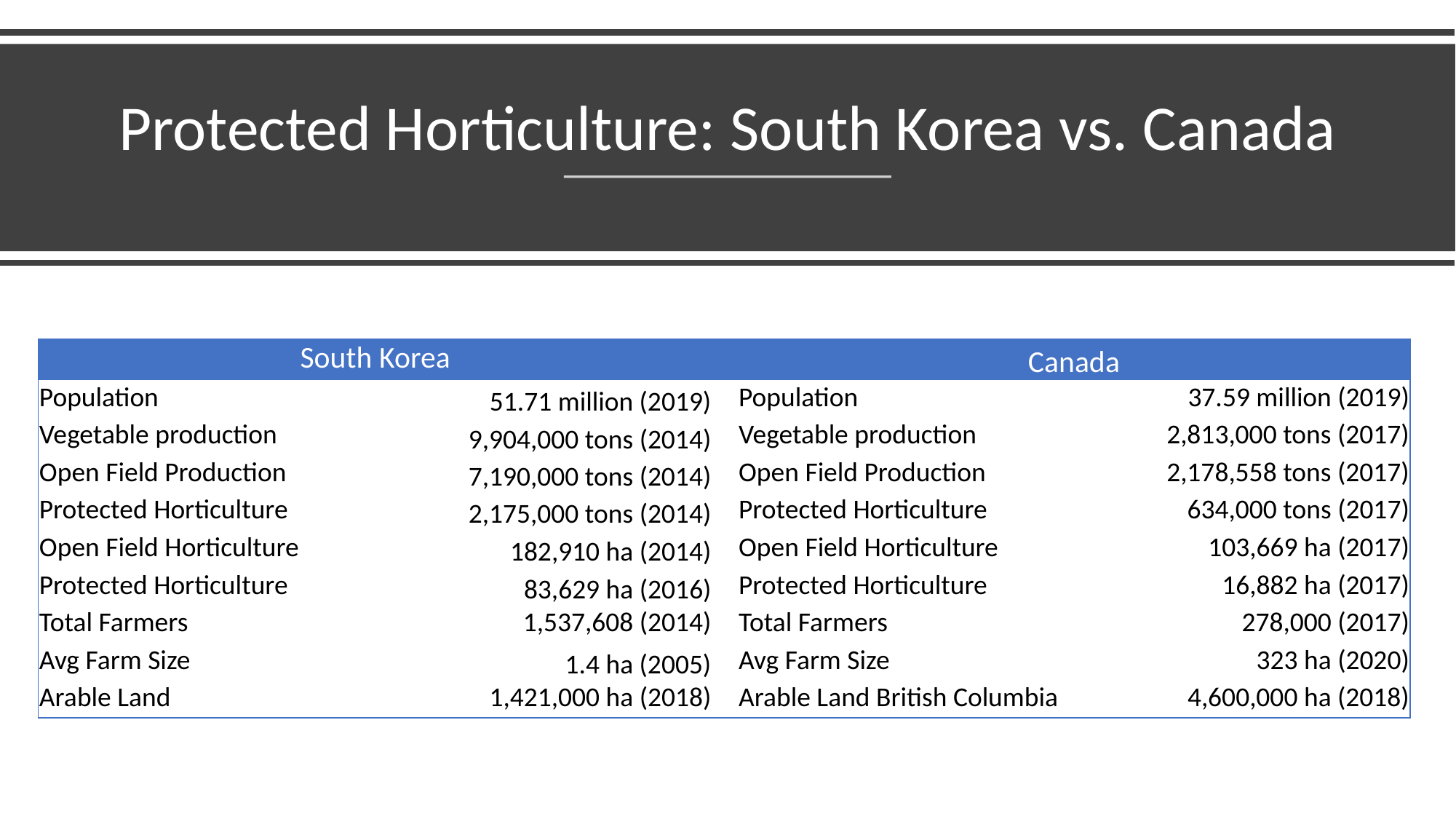

# Protected Horticulture: South Korea vs. Canada
| South Korea |  |  | Canada |  |
| --- | --- | --- | --- | --- |
| Population | 51.71 million (2019) |  | Population | 37.59 million (2019) |
| Vegetable production | 9,904,000 tons (2014) |  | Vegetable production | 2,813,000 tons (2017) |
| Open Field Production | 7,190,000 tons (2014) |  | Open Field Production | 2,178,558 tons (2017) |
| Protected Horticulture | 2,175,000 tons (2014) |  | Protected Horticulture | 634,000 tons (2017) |
| Open Field Horticulture | 182,910 ha (2014) |  | Open Field Horticulture | 103,669 ha (2017) |
| Protected Horticulture | 83,629 ha (2016) |  | Protected Horticulture | 16,882 ha (2017) |
| Total Farmers | 1,537,608 (2014) |  | Total Farmers | 278,000 (2017) |
| Avg Farm Size | 1.4 ha (2005) |  | Avg Farm Size | 323 ha (2020) |
| Arable Land | 1,421,000 ha (2018) |  | Arable Land British Columbia | 4,600,000 ha (2018) |